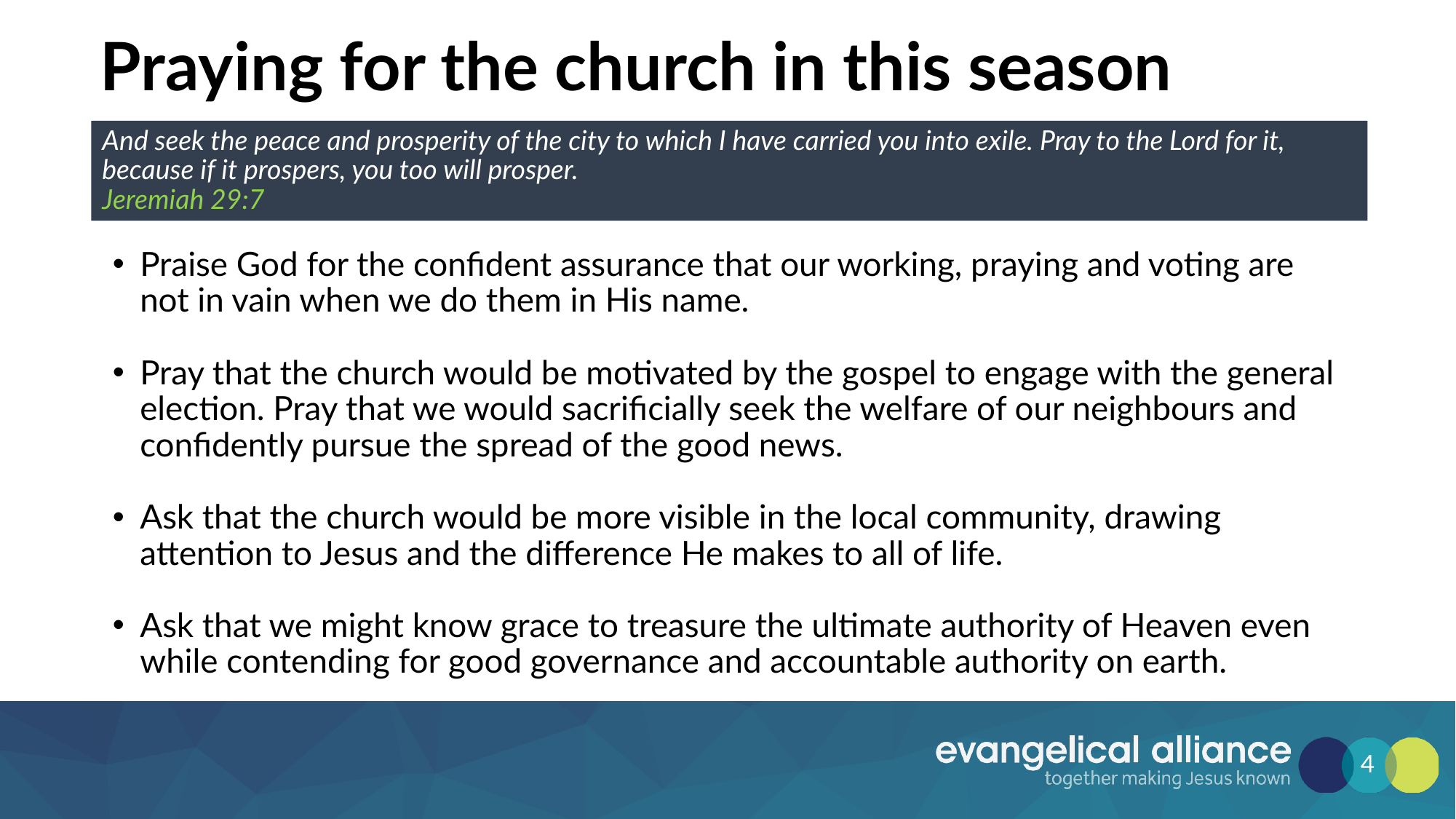

# Praying for the church in this season
And seek the peace and prosperity of the city to which I have carried you into exile. Pray to the Lord for it, because if it prospers, you too will prosper.
Jeremiah 29:7
Praise God for the confident assurance that our working, praying and voting are not in vain when we do them in His name.
Pray that the church would be motivated by the gospel to engage with the general election. Pray that we would sacrificially seek the welfare of our neighbours and confidently pursue the spread of the good news.
Ask that the church would be more visible in the local community, drawing attention to Jesus and the difference He makes to all of life.
Ask that we might know grace to treasure the ultimate authority of Heaven even while contending for good governance and accountable authority on earth.

4